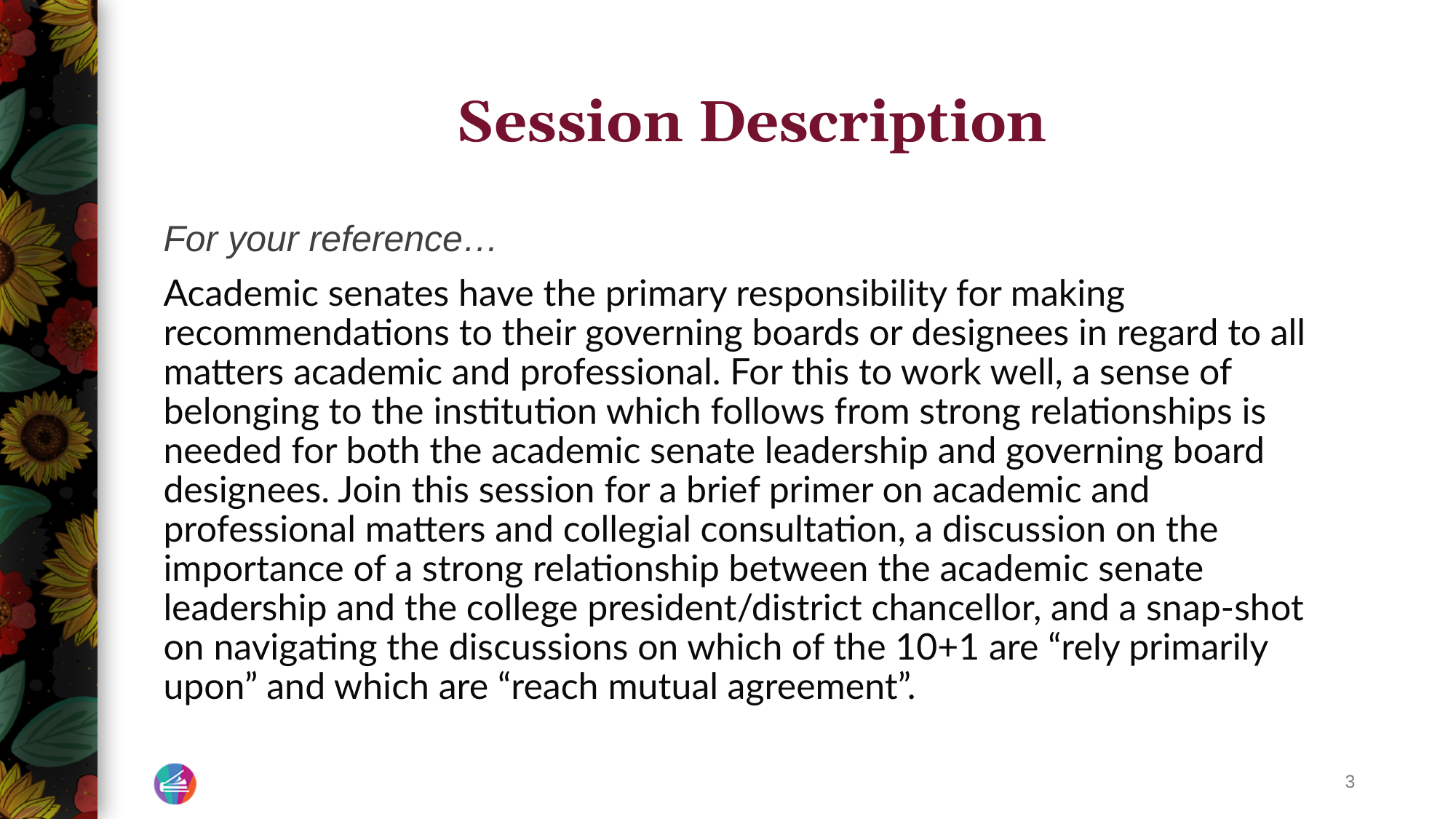

# Session Description
For your reference…
Academic senates have the primary responsibility for making recommendations to their governing boards or designees in regard to all matters academic and professional. For this to work well, a sense of belonging to the institution which follows from strong relationships is needed for both the academic senate leadership and governing board designees. Join this session for a brief primer on academic and professional matters and collegial consultation, a discussion on the importance of a strong relationship between the academic senate leadership and the college president/district chancellor, and a snap-shot on navigating the discussions on which of the 10+1 are “rely primarily upon” and which are “reach mutual agreement”.
3